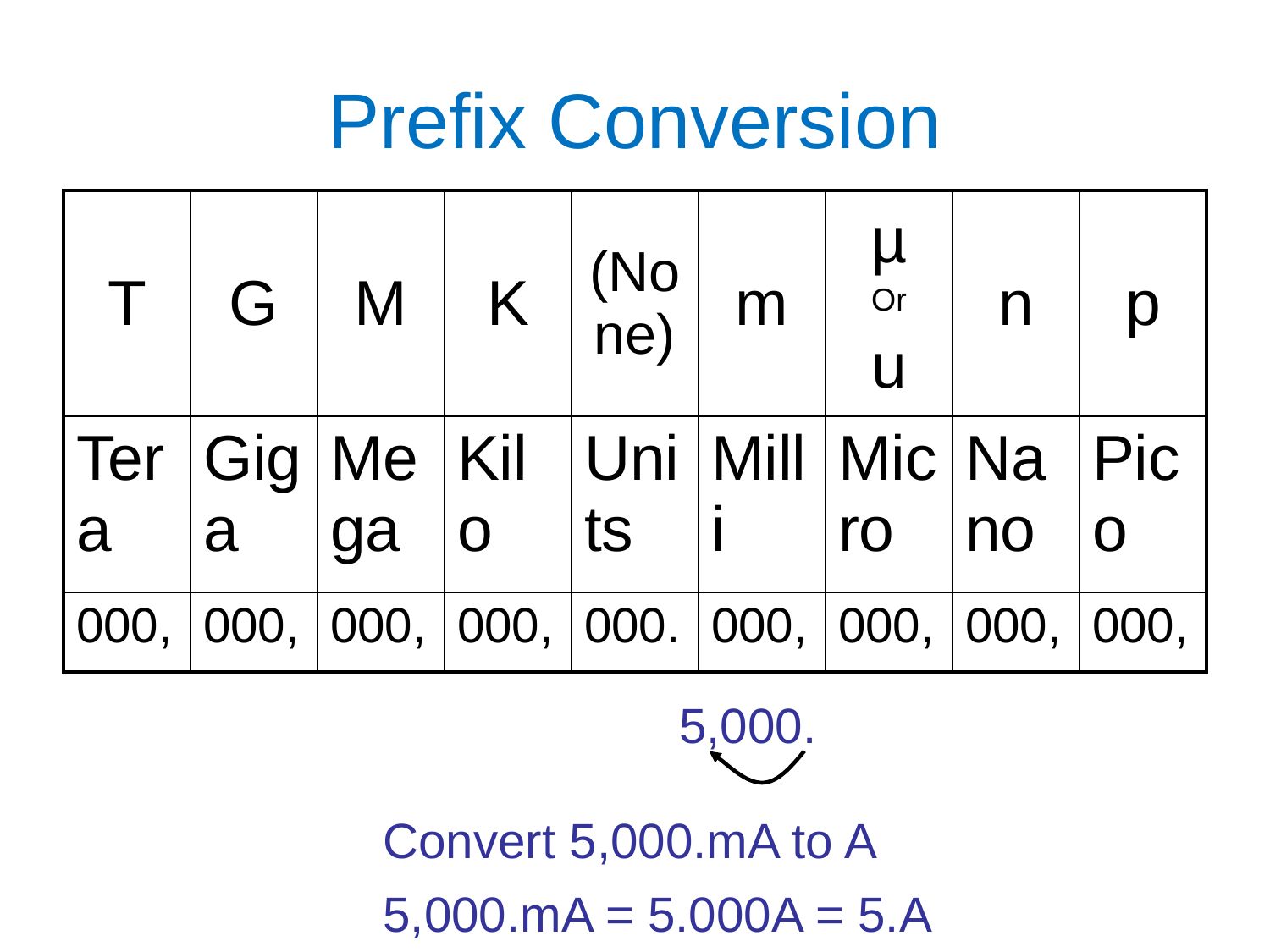

# Prefix Conversion
| T | G | M | K | (None) | m | µ Or u | n | p |
| --- | --- | --- | --- | --- | --- | --- | --- | --- |
| Tera | Giga | Mega | Kilo | Units | Milli | Micro | Nano | Pico |
| 000, | 000, | 000, | 000, | 000. | 000, | 000, | 000, | 000, |
5,000.

Convert 5,000.mA to A
5,000.mA = 5.000A = 5.A